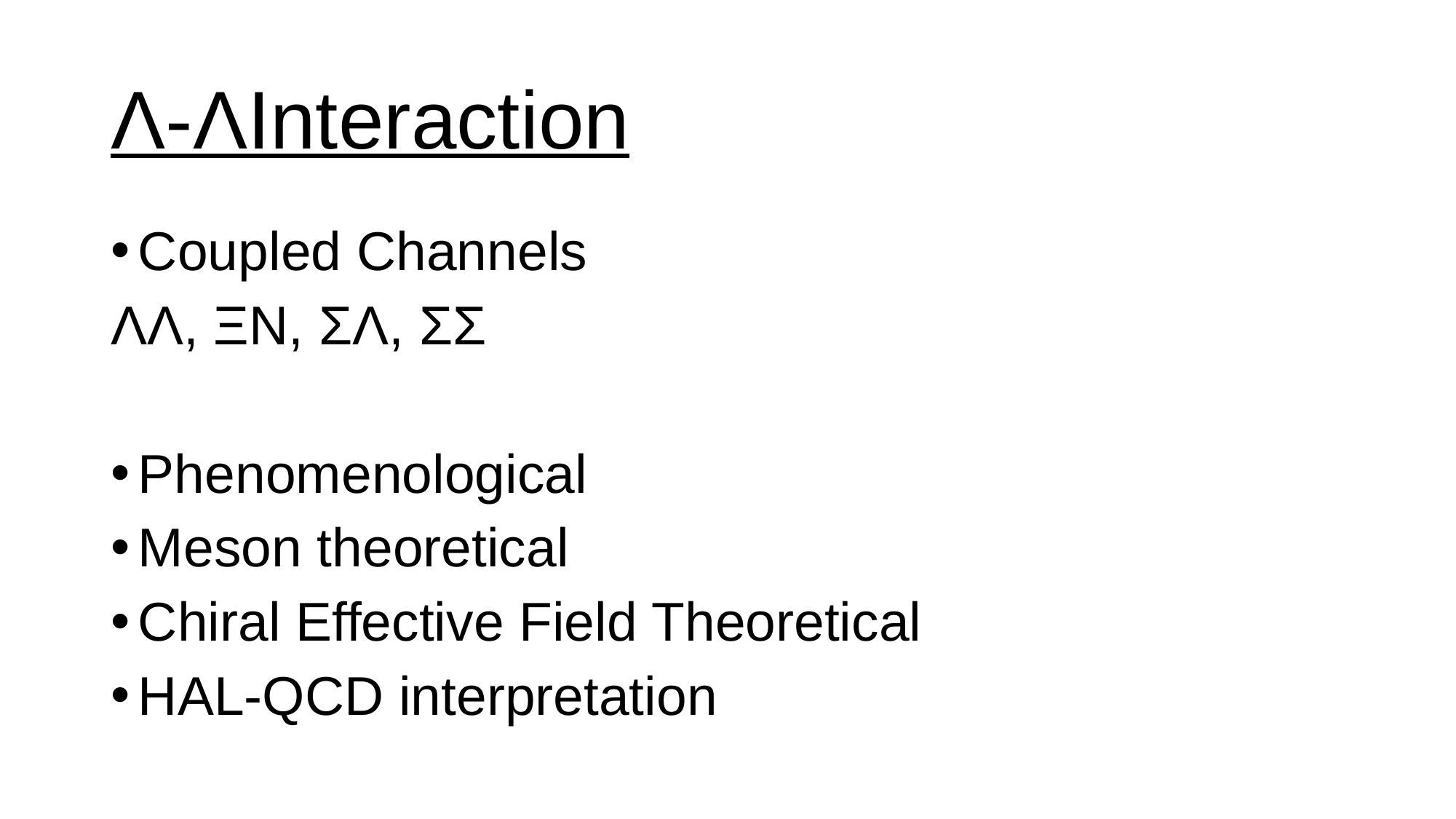

# Λ-ΛInteraction
Coupled Channels
ΛΛ, ΞN, ΣΛ, ΣΣ

Phenomenological
Meson theoretical
Chiral Effective Field Theoretical
HAL-QCD interpretation